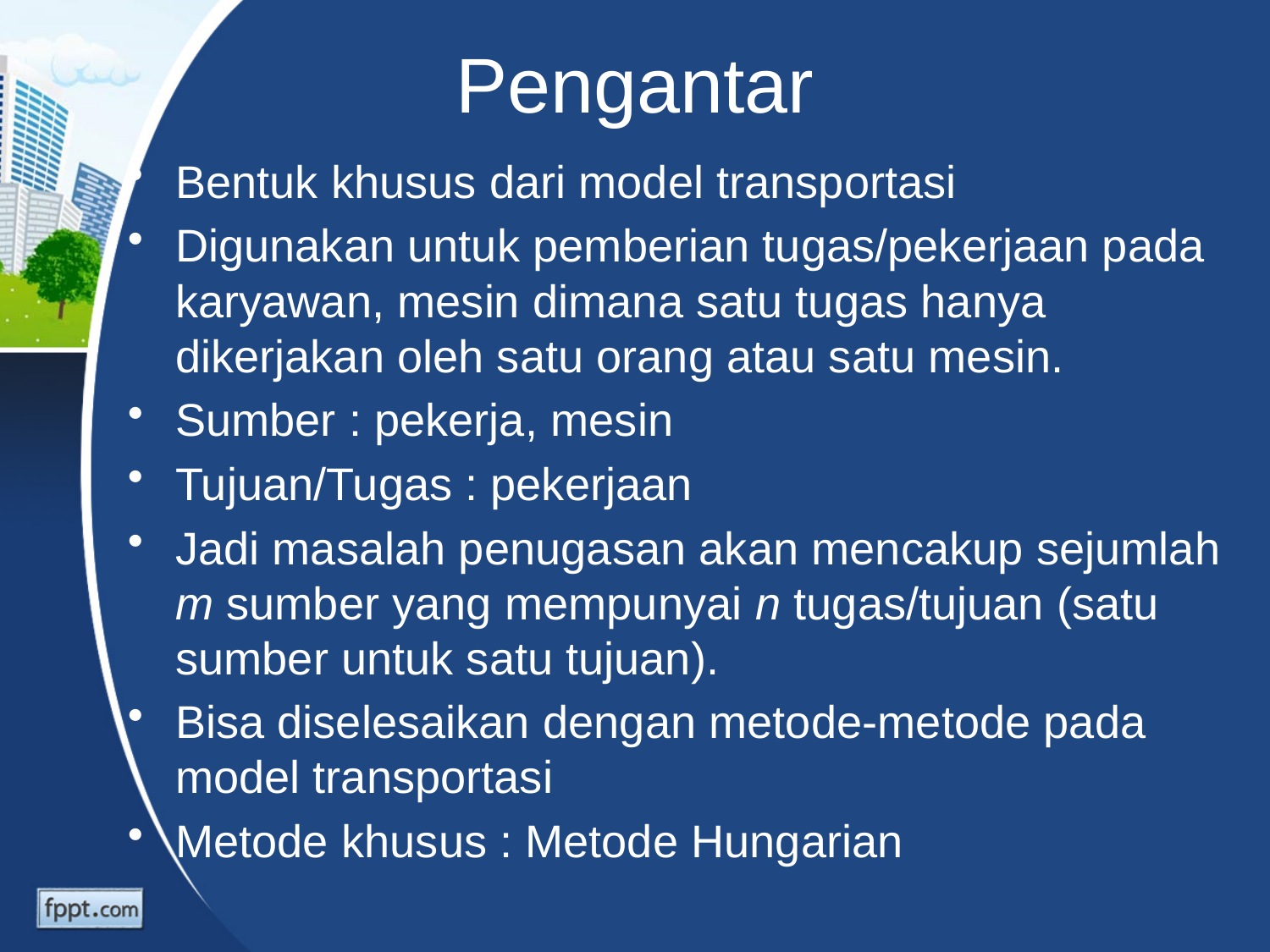

# Pengantar
Bentuk khusus dari model transportasi
Digunakan untuk pemberian tugas/pekerjaan pada karyawan, mesin dimana satu tugas hanya dikerjakan oleh satu orang atau satu mesin.
Sumber : pekerja, mesin
Tujuan/Tugas : pekerjaan
Jadi masalah penugasan akan mencakup sejumlah m sumber yang mempunyai n tugas/tujuan (satu sumber untuk satu tujuan).
Bisa diselesaikan dengan metode-metode pada model transportasi
Metode khusus : Metode Hungarian